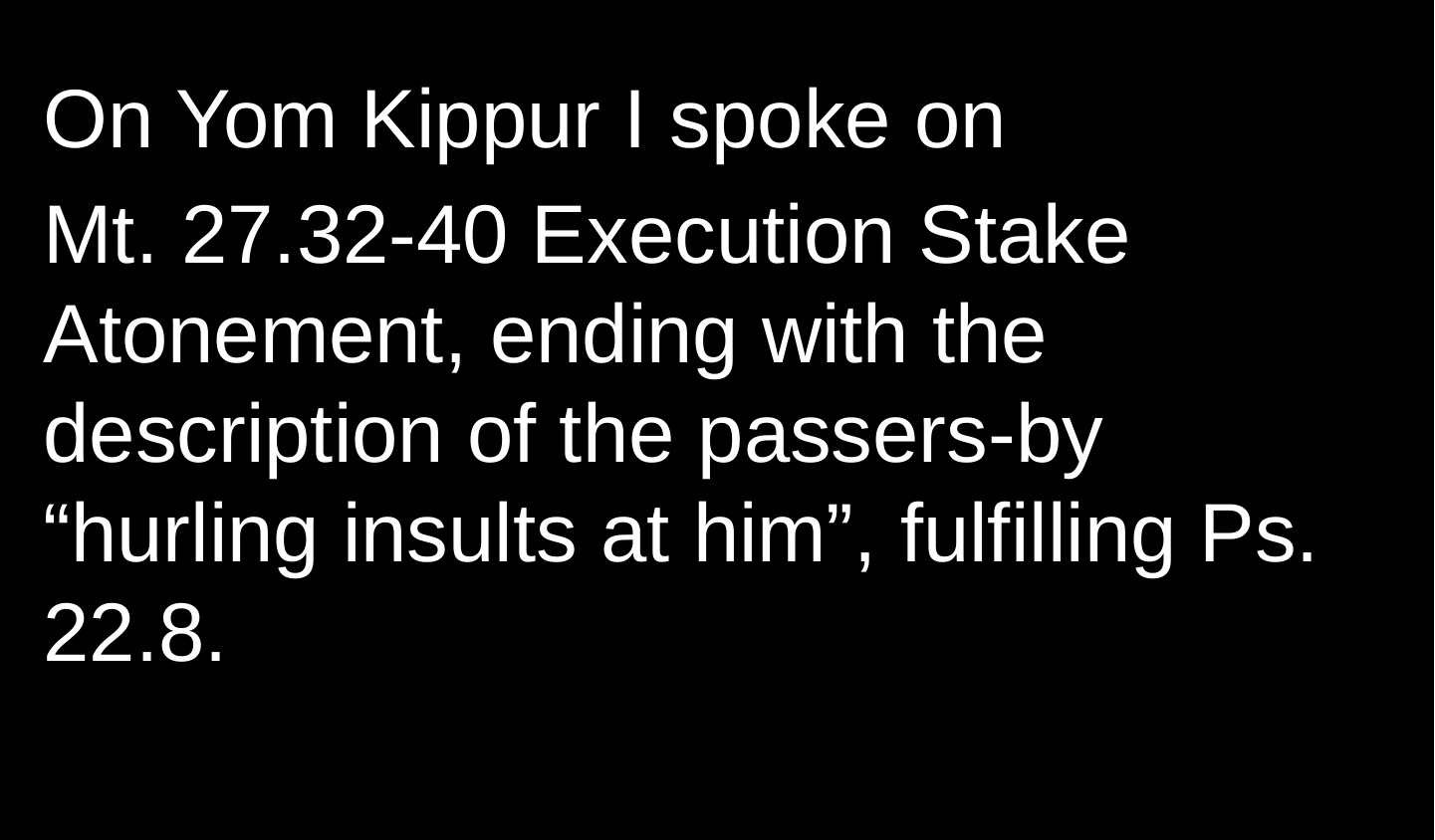

On Yom Kippur I spoke on
Mt. 27.32-40 Execution Stake Atonement, ending with the description of the passers-by “hurling insults at him”, fulfilling Ps. 22.8.